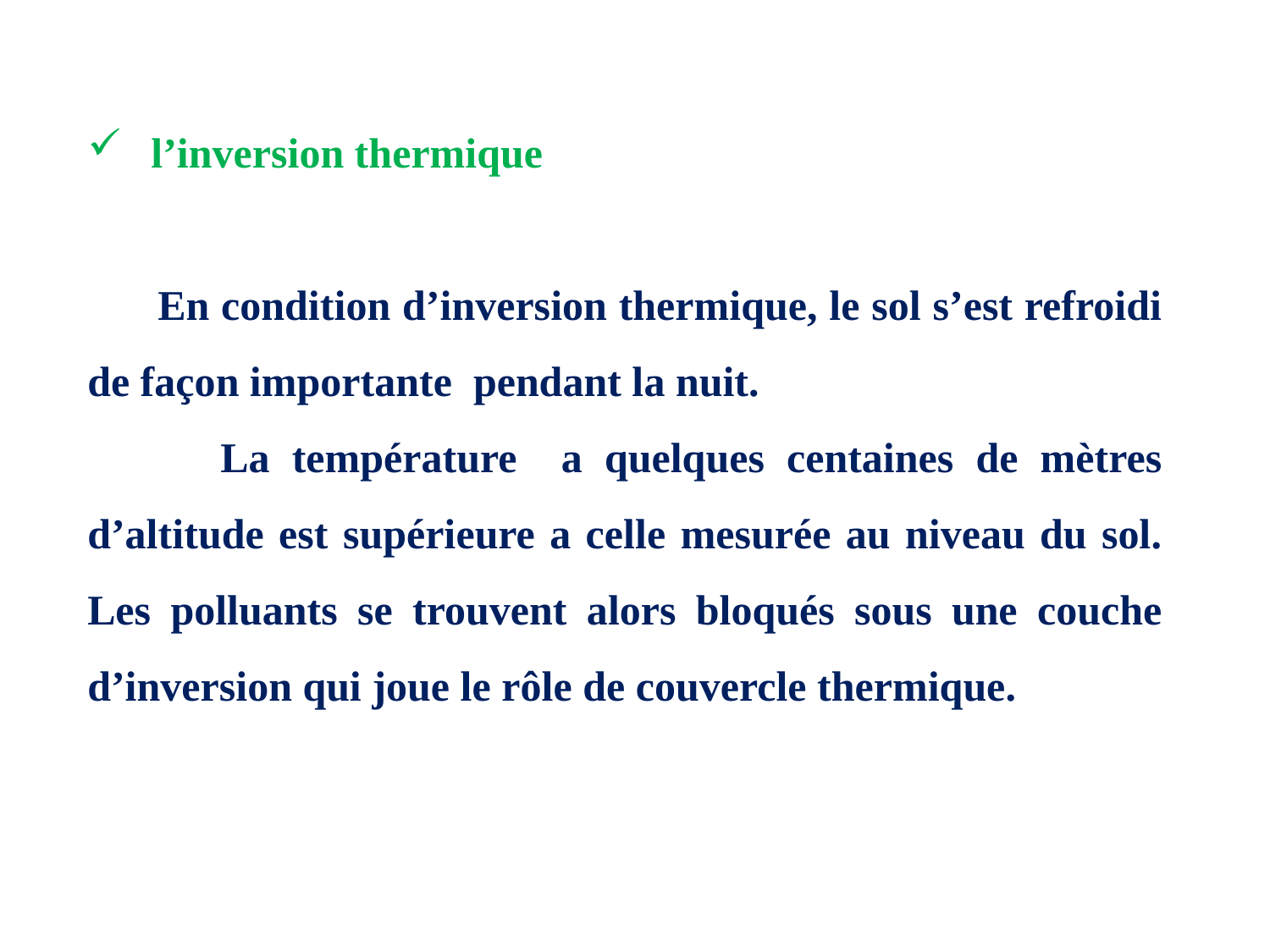

l’inversion thermique

      En condition d’inversion thermique, le sol s’est refroidi de façon importante  pendant la nuit.
      La température  a quelques centaines de mètres d’altitude est supérieure a celle mesurée au niveau du sol. Les polluants se trouvent alors bloqués sous une couche d’inversion qui joue le rôle de couvercle thermique.